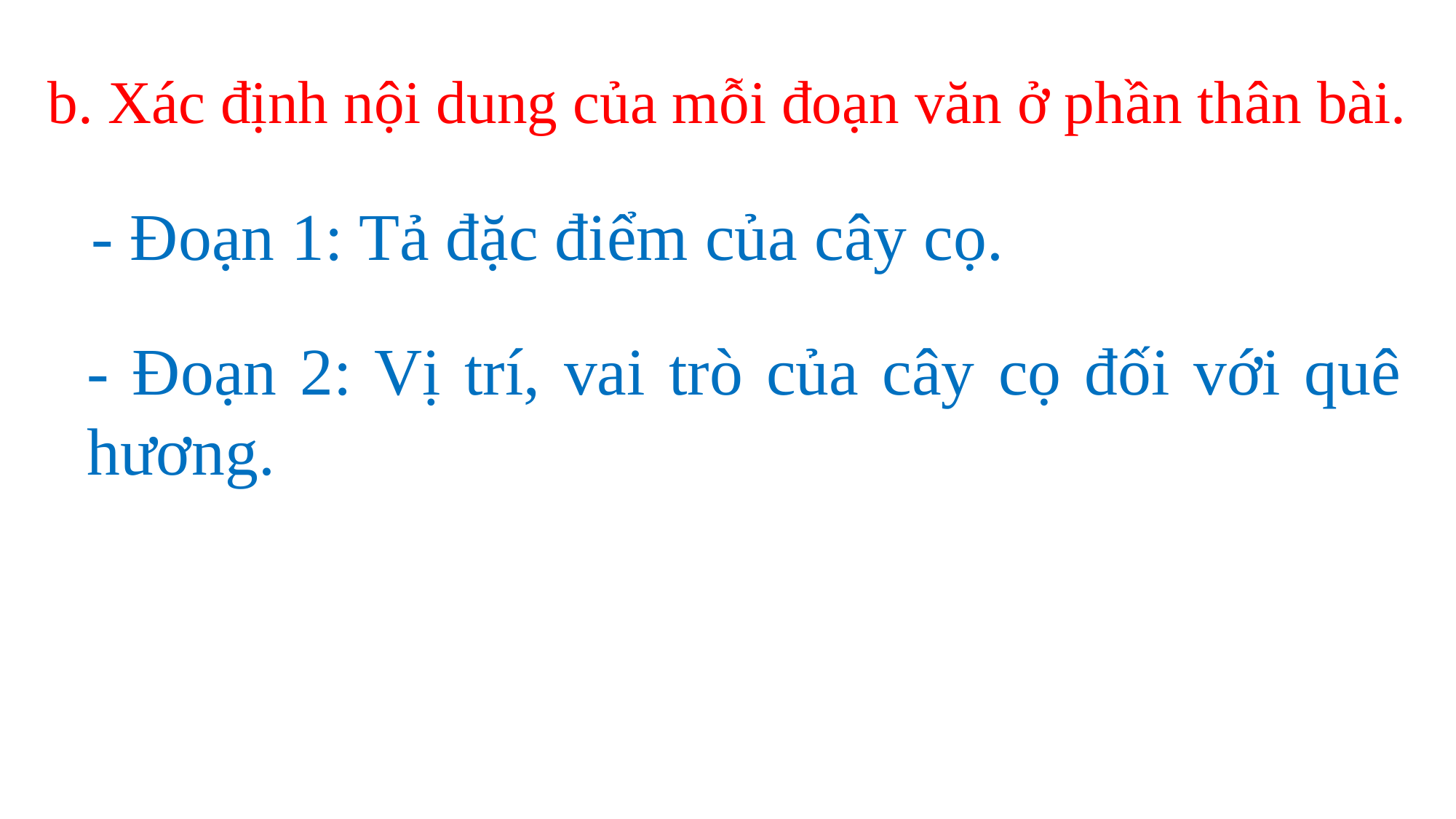

b. Xác định nội dung của mỗi đoạn văn ở phần thân bài.
 - Đoạn 1: Tả đặc điểm của cây cọ.
- Đoạn 2: Vị trí, vai trò của cây cọ đối với quê hương.